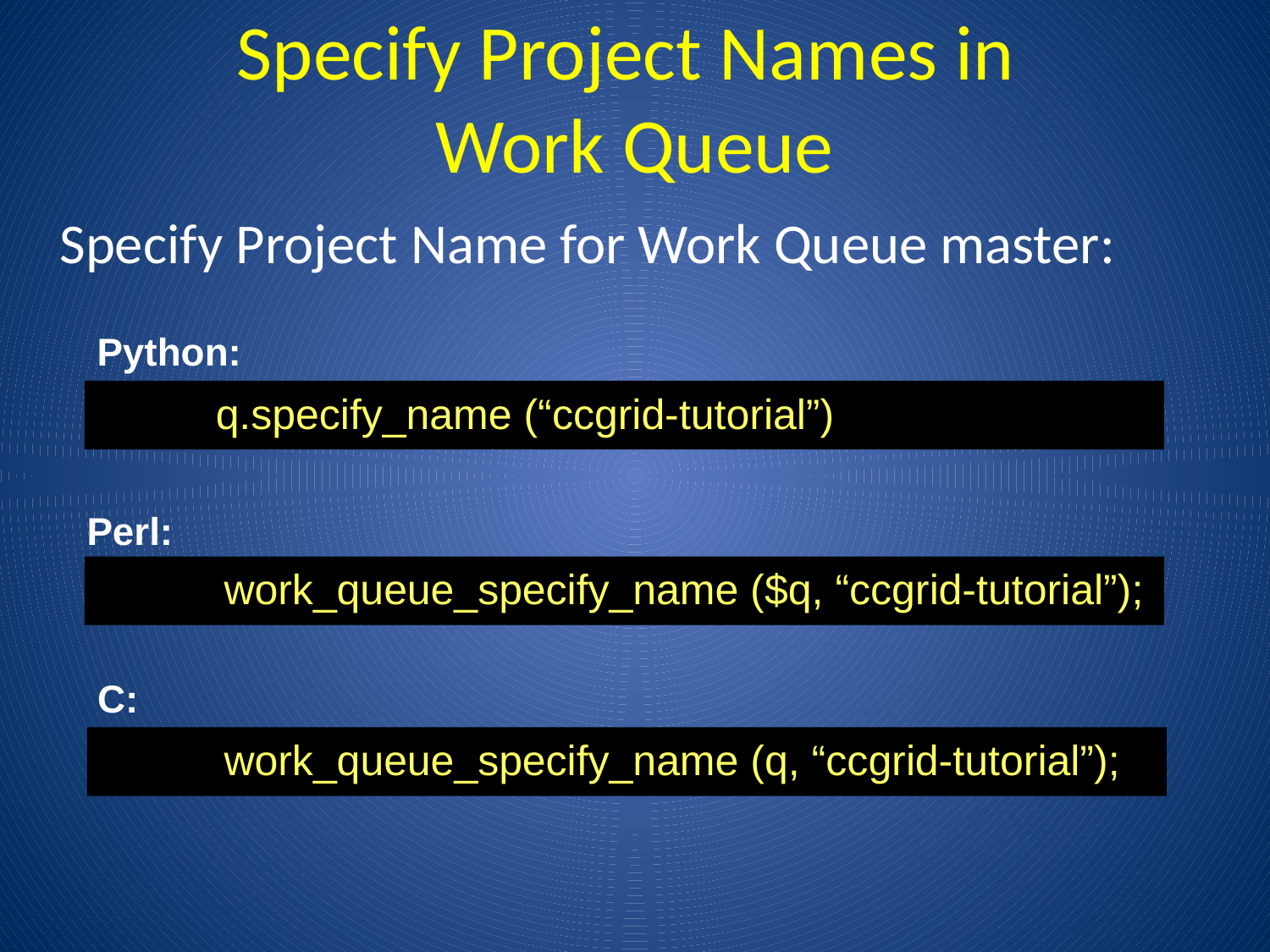

# Specify Project Names in Work Queue
Specify Project Name for Work Queue master:

Python:

          q.specify_name (“ccgrid-tutorial”)

Perl:
work_queue_specify_name ($q, “ccgrid-tutorial”);

 C:

work_queue_specify_name (q, “ccgrid-tutorial”);